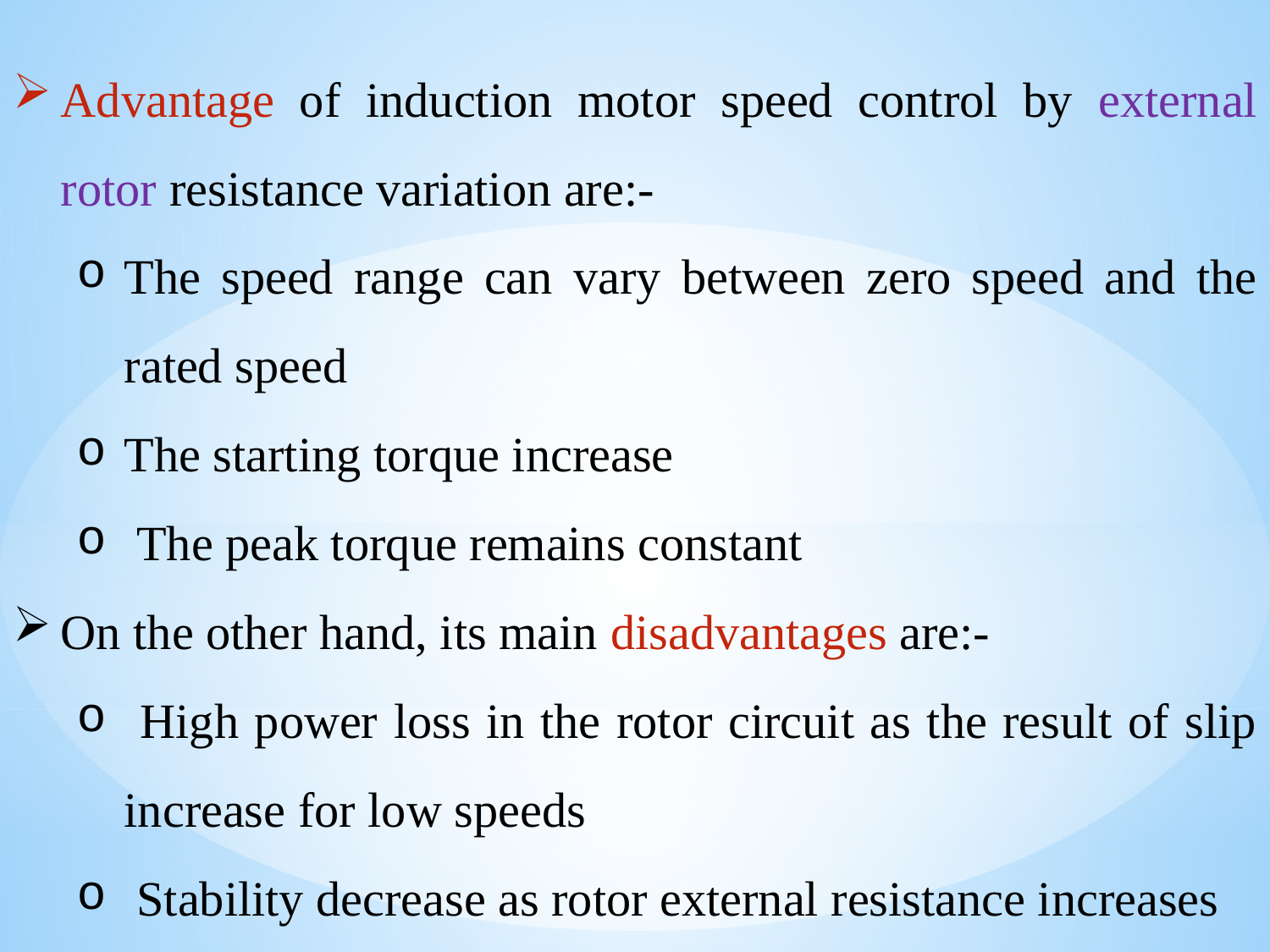

Advantage of induction motor speed control by external rotor resistance variation are:-
The speed range can vary between zero speed and the rated speed
The starting torque increase
 The peak torque remains constant
On the other hand, its main disadvantages are:-
 High power loss in the rotor circuit as the result of slip increase for low speeds
 Stability decrease as rotor external resistance increases